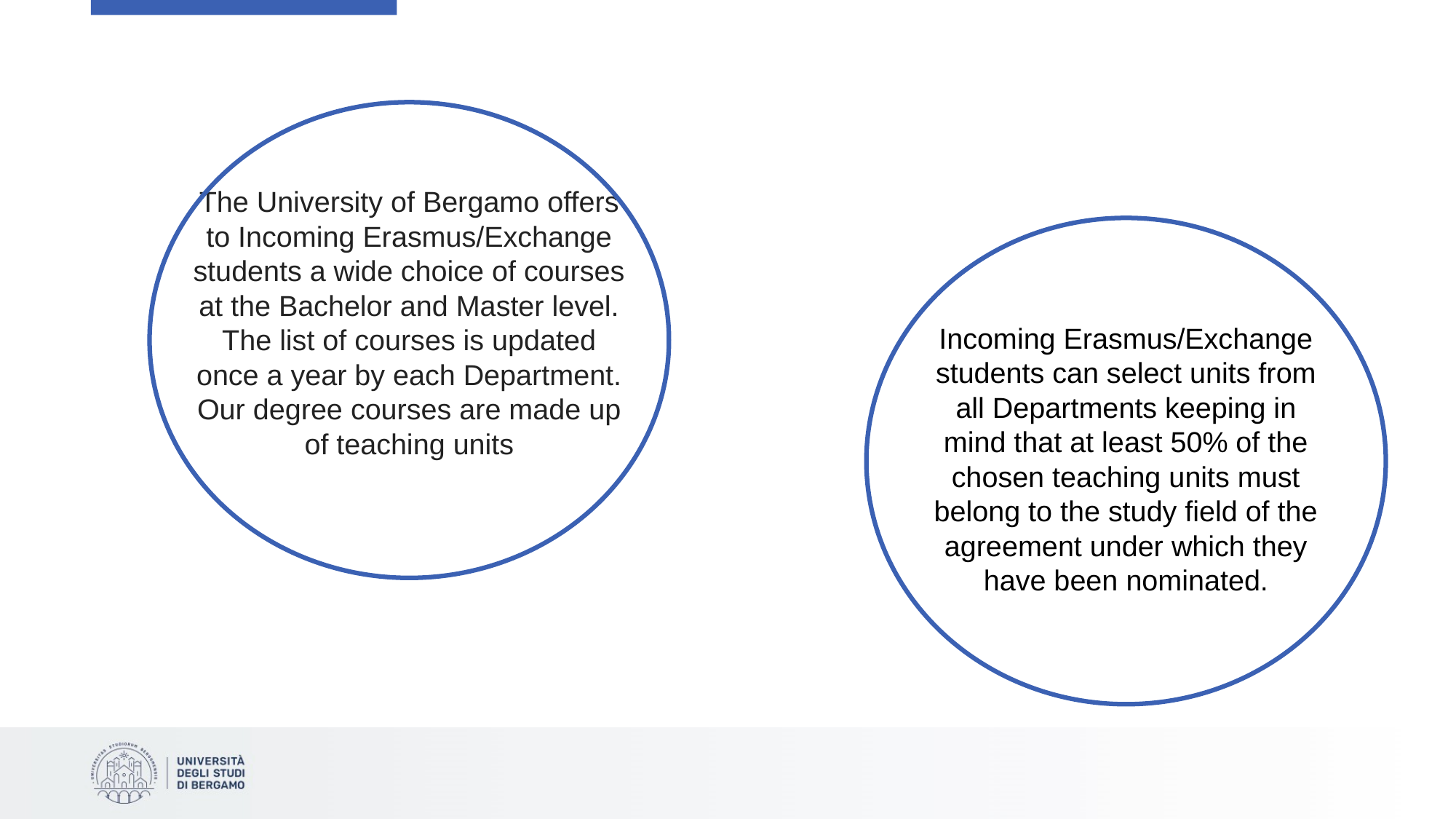

The University of Bergamo offers to Incoming Erasmus/Exchange students a wide choice of courses at the Bachelor and Master level. The list of courses is updated once a year by each Department. Our degree courses are made up of teaching units

Incoming Erasmus/Exchange students can select units from all Departments keeping in mind that at least 50% of the chosen teaching units must belong to the study field of the agreement under which they have been nominated.